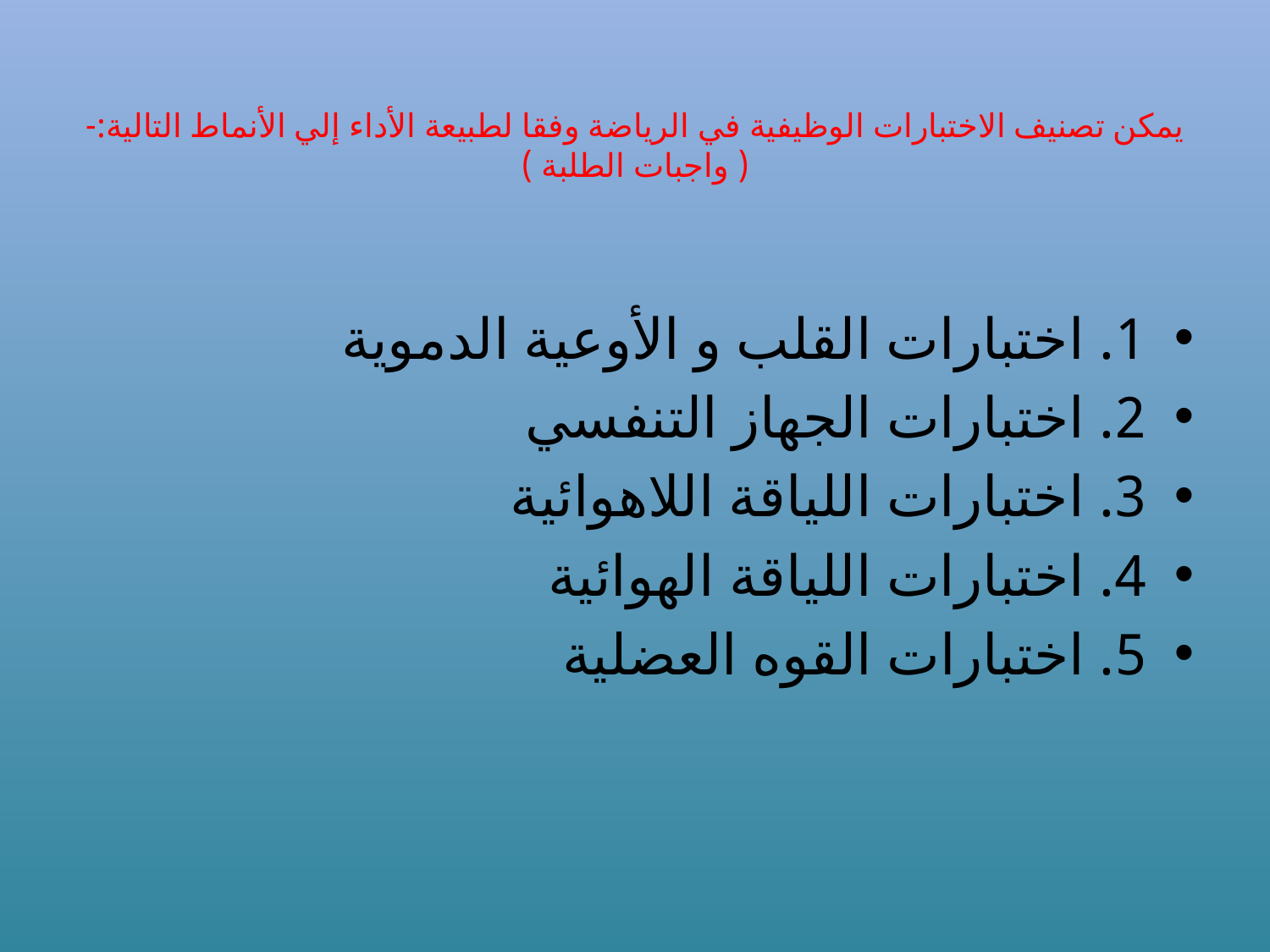

# يمكن تصنيف الاختبارات الوظيفية في الرياضة وفقا لطبيعة الأداء إلي الأنماط التالية:- ( واجبات الطلبة )
1. اختبارات القلب و الأوعية الدموية
2. اختبارات الجهاز التنفسي
3. اختبارات اللياقة اللاهوائية
4. اختبارات اللياقة الهوائية
5. اختبارات القوه العضلية